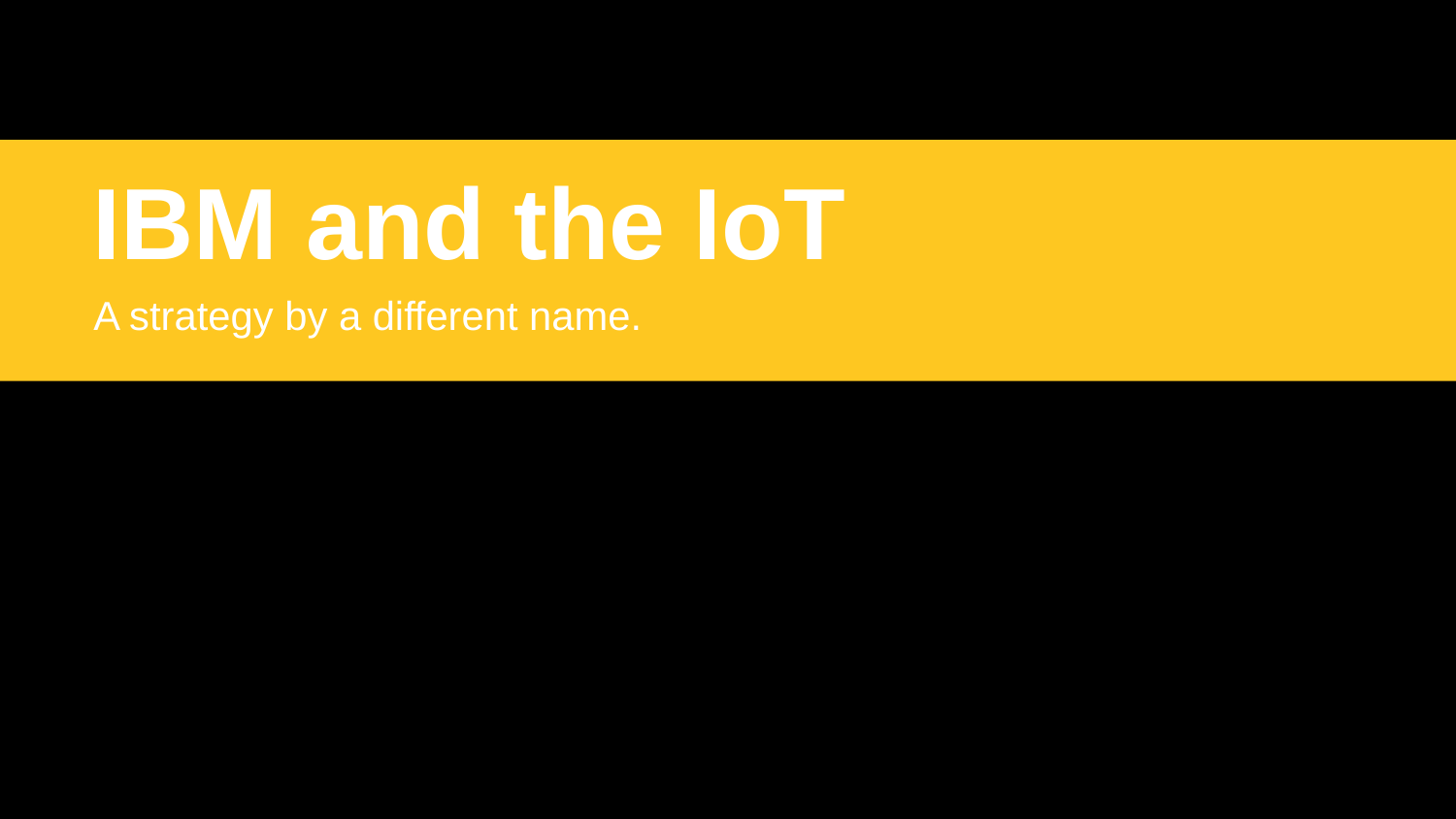

IBM and the IoT
A strategy by a different name.
8